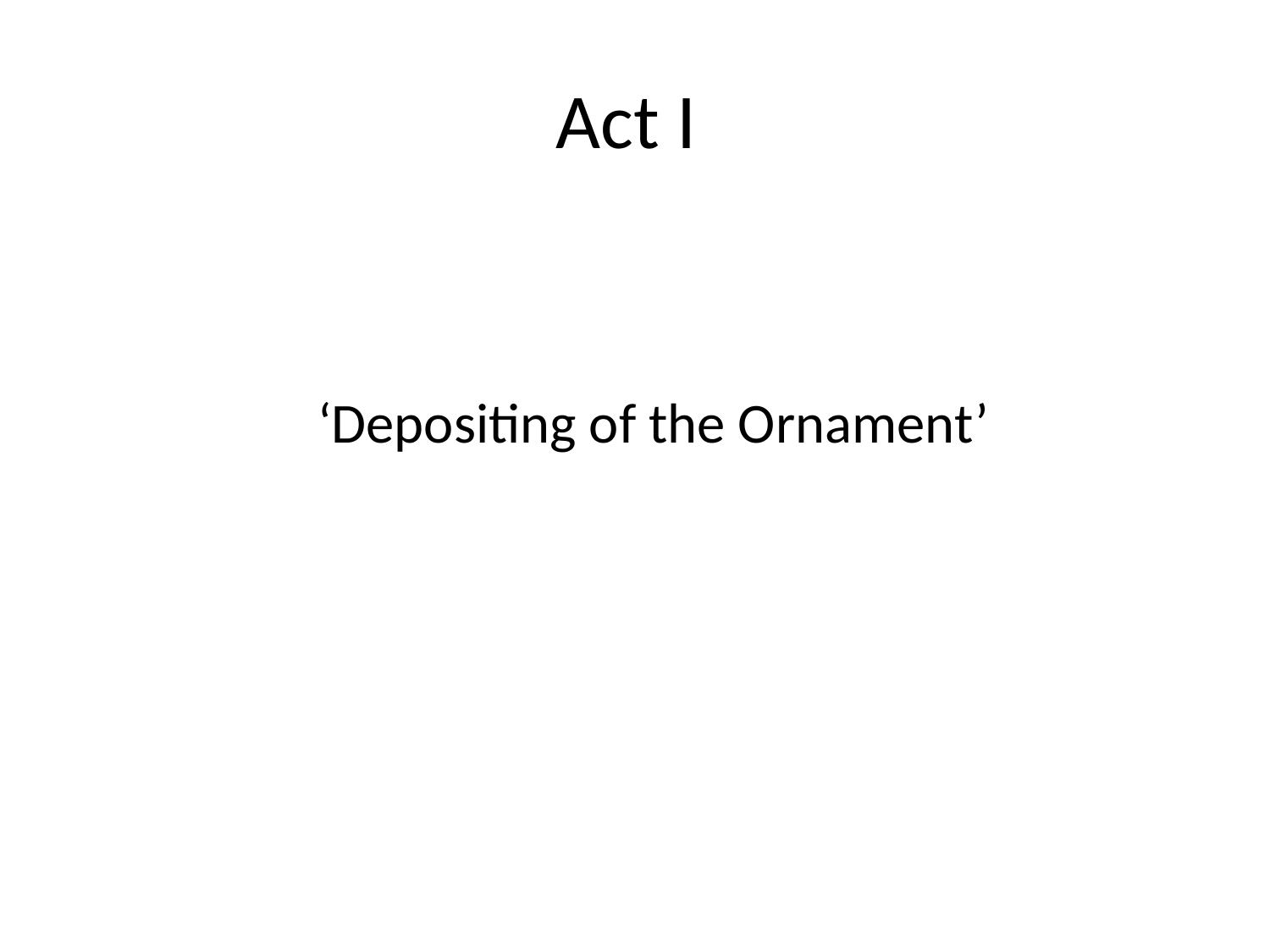

# Act I

                   ‘Depositing of the Ornament’